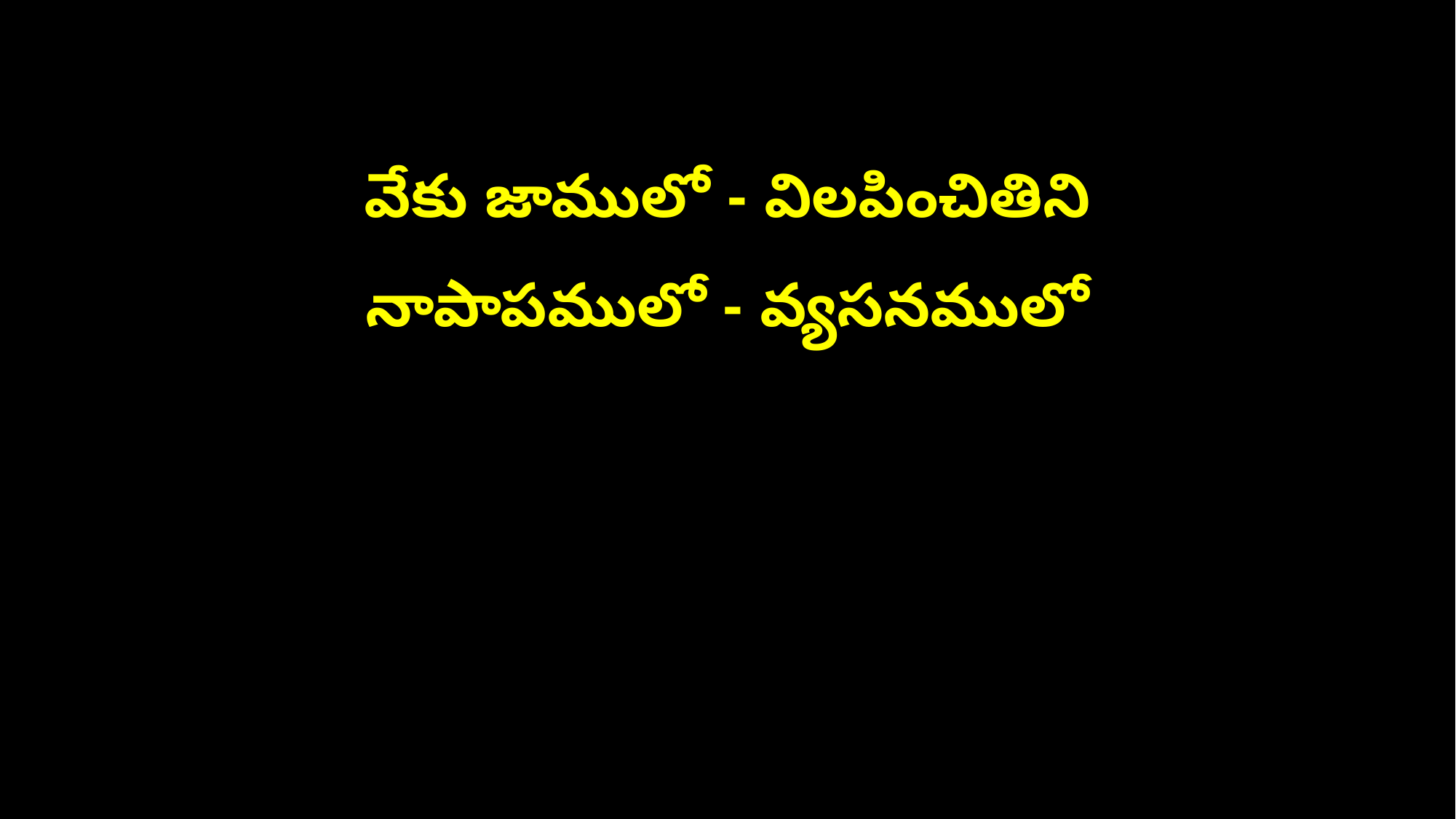

వేకు జాములో - విలపించితిని
నాపాపములో - వ్యసనములో